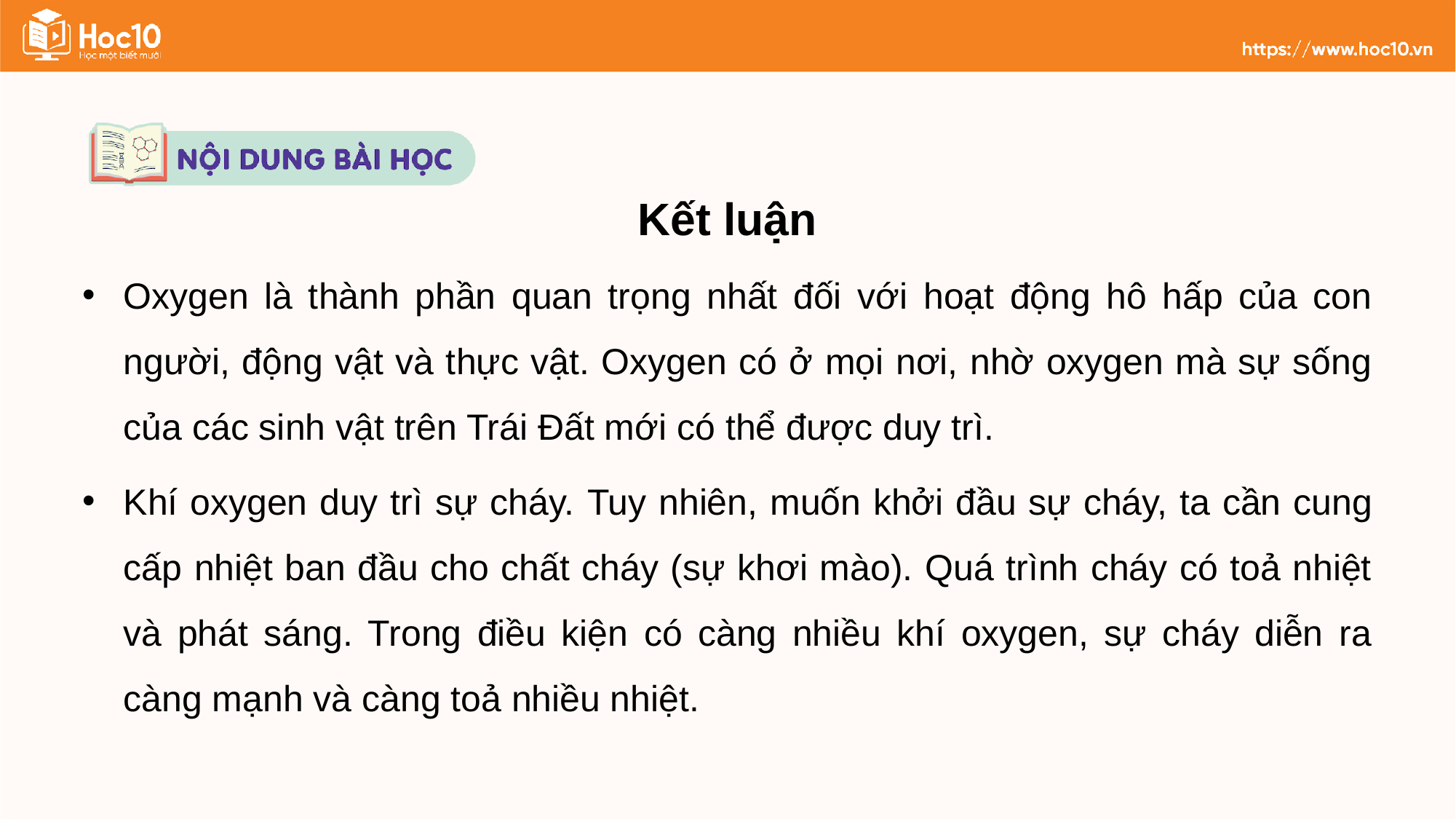

Kết luận
Oxygen là thành phần quan trọng nhất đối với hoạt động hô hấp của con người, động vật và thực vật. Oxygen có ở mọi nơi, nhờ oxygen mà sự sống của các sinh vật trên Trái Đất mới có thể được duy trì.
Khí oxygen duy trì sự cháy. Tuy nhiên, muốn khởi đầu sự cháy, ta cần cung cấp nhiệt ban đầu cho chất cháy (sự khơi mào). Quá trình cháy có toả nhiệt và phát sáng. Trong điều kiện có càng nhiều khí oxygen, sự cháy diễn ra càng mạnh và càng toả nhiều nhiệt.